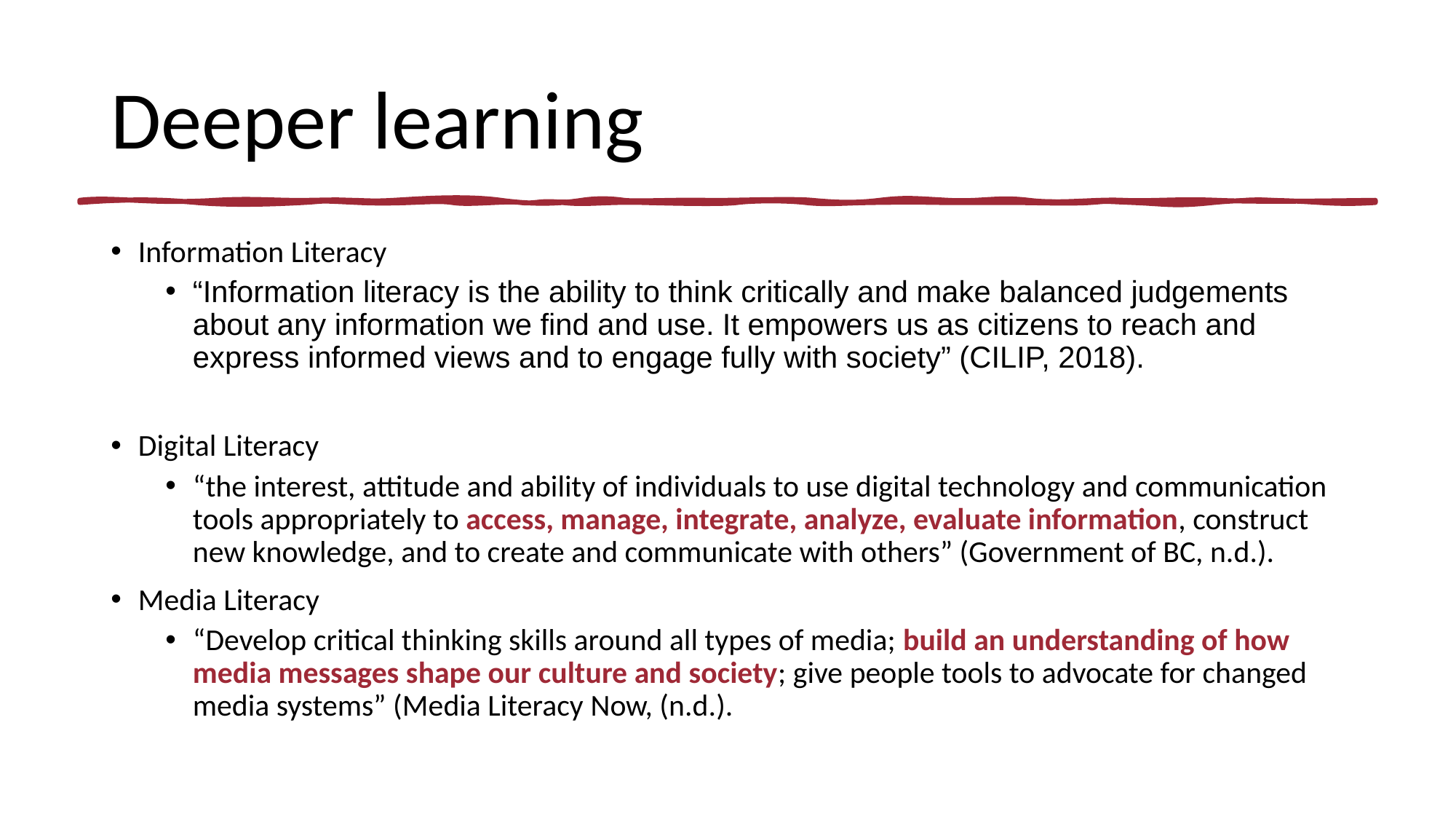

# Deeper learning

Information Literacy
“Information literacy is the ability to think critically and make balanced judgements about any information we find and use. It empowers us as citizens to reach and express informed views and to engage fully with society” (CILIP, 2018).

Digital Literacy
“the interest, attitude and ability of individuals to use digital technology and communication tools appropriately to access, manage, integrate, analyze, evaluate information, construct new knowledge, and to create and communicate with others” (Government of BC, n.d.).
Media Literacy
“Develop critical thinking skills around all types of media; build an understanding of how media messages shape our culture and society; give people tools to advocate for changed media systems” (Media Literacy Now, (n.d.).